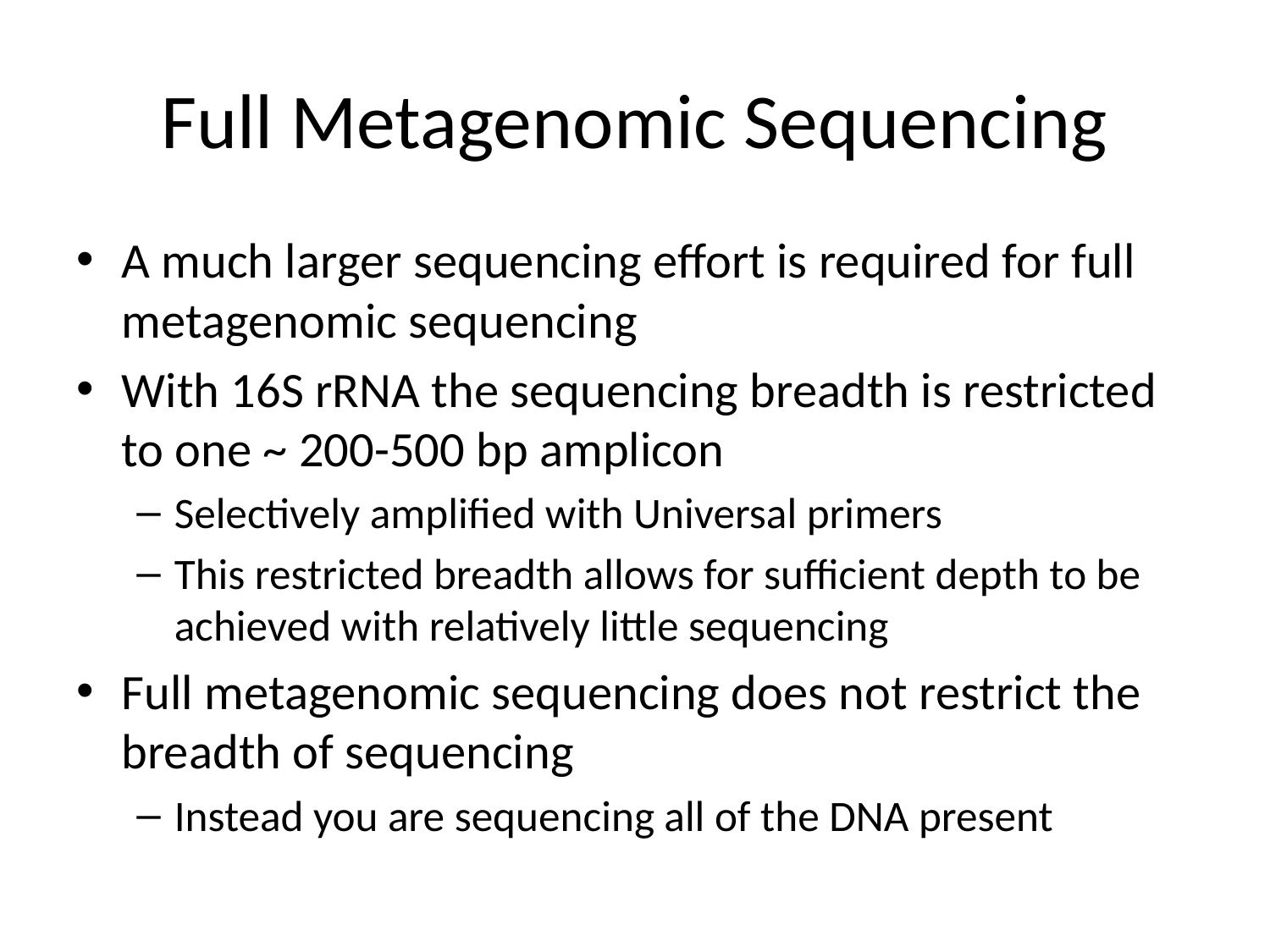

# Full Metagenomic Sequencing
A much larger sequencing effort is required for full metagenomic sequencing
With 16S rRNA the sequencing breadth is restricted to one ~ 200-500 bp amplicon
Selectively amplified with Universal primers
This restricted breadth allows for sufficient depth to be achieved with relatively little sequencing
Full metagenomic sequencing does not restrict the breadth of sequencing
Instead you are sequencing all of the DNA present